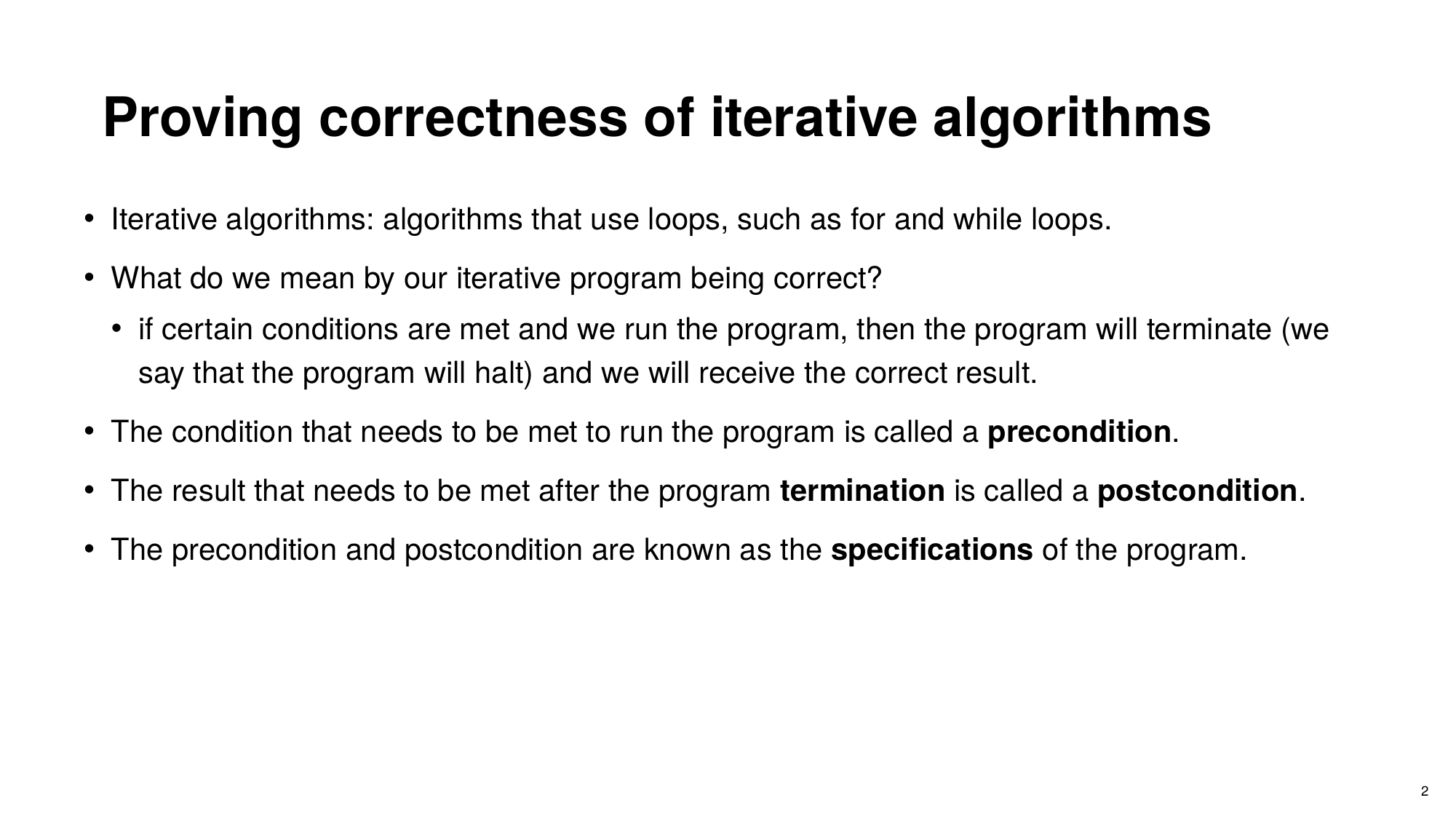

Proving correctness of iterative algorithms

Iterative algorithms: algorithms that use loops, such as for and while loops.
What do we mean by our iterative program being correct?
if certain conditions are met and we run the program, then the program will terminate (we say that the program will halt) and we will receive the correct result.
The condition that needs to be met to run the program is called a precondition.
The result that needs to be met after the program termination is called a postcondition.
The precondition and postcondition are known as the specifications of the program.

2